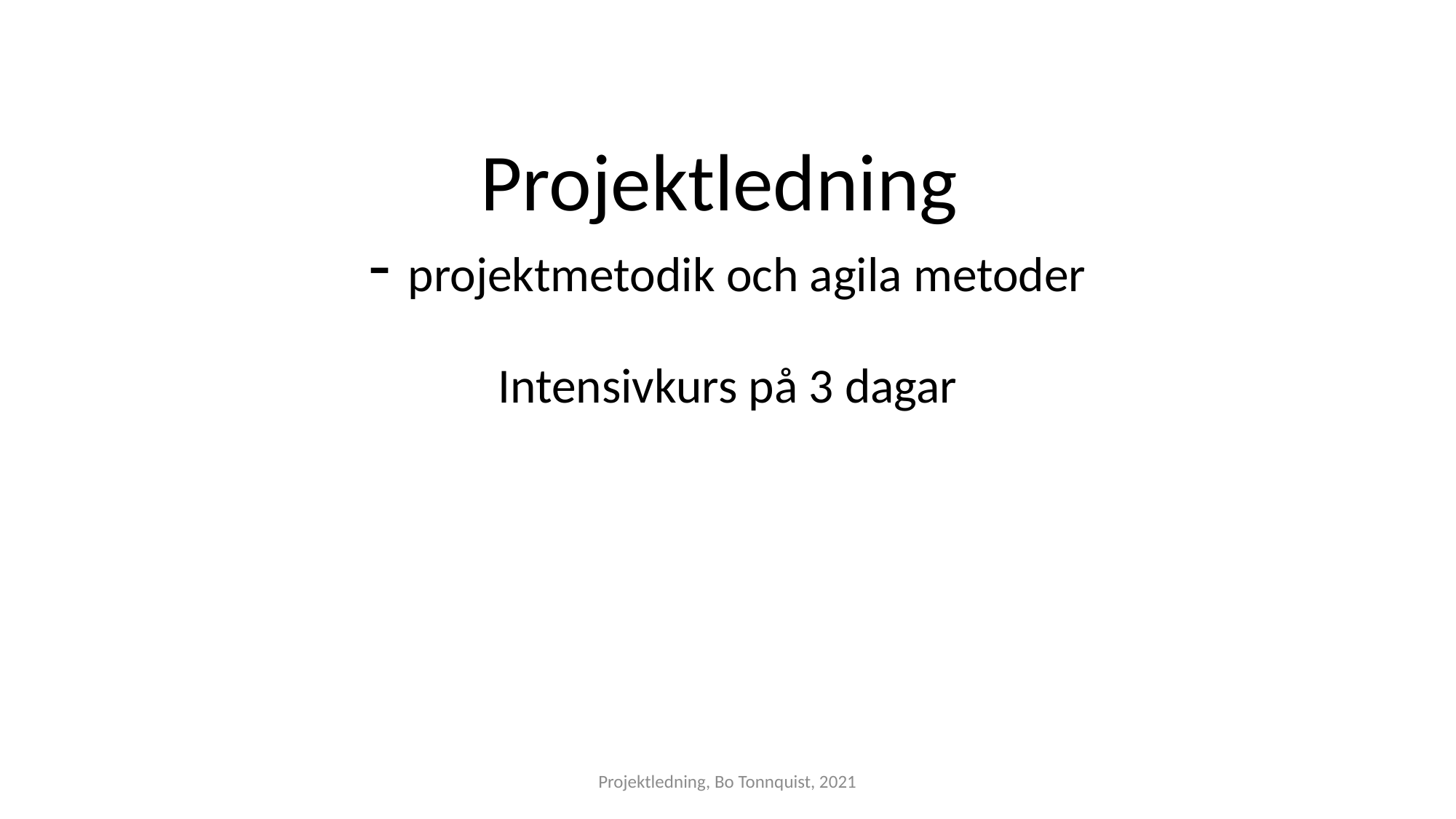

# Projektledning - projektmetodik och agila metoder Intensivkurs på 3 dagar
Projektledning, Bo Tonnquist, 2021